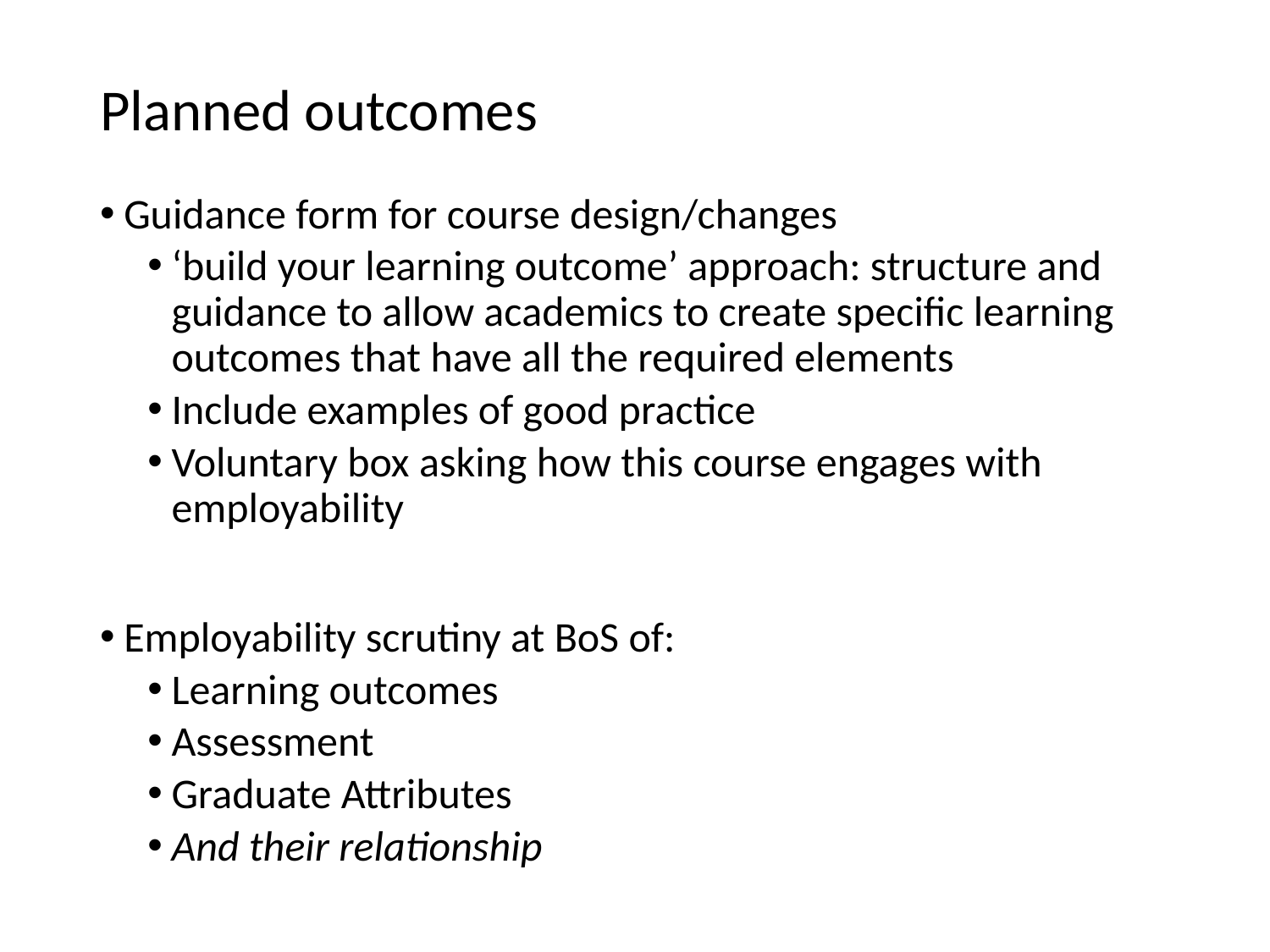

# Planned outcomes
Guidance form for course design/changes
‘build your learning outcome’ approach: structure and guidance to allow academics to create specific learning outcomes that have all the required elements
Include examples of good practice
Voluntary box asking how this course engages with employability

Employability scrutiny at BoS of:
Learning outcomes
Assessment
Graduate Attributes
And their relationship